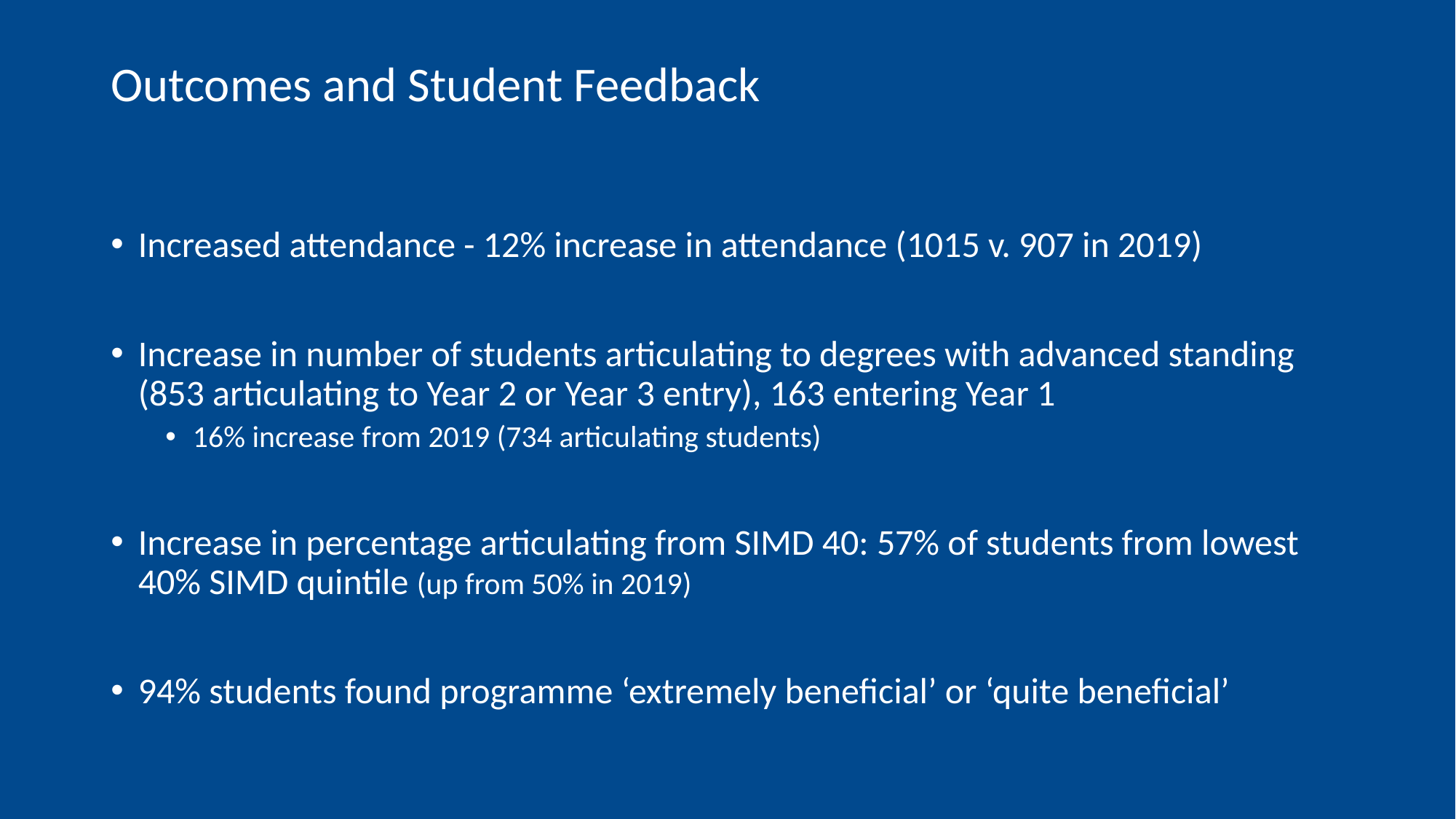

# Outcomes and Student Feedback
Increased attendance - 12% increase in attendance (1015 v. 907 in 2019)

Increase in number of students articulating to degrees with advanced standing  (853 articulating to Year 2 or Year 3 entry), 163 entering Year 1
16% increase from 2019 (734 articulating students)

Increase in percentage articulating from SIMD 40: 57% of students from lowest 40% SIMD quintile (up from 50% in 2019)

94% students found programme ‘extremely beneficial’ or ‘quite beneficial’